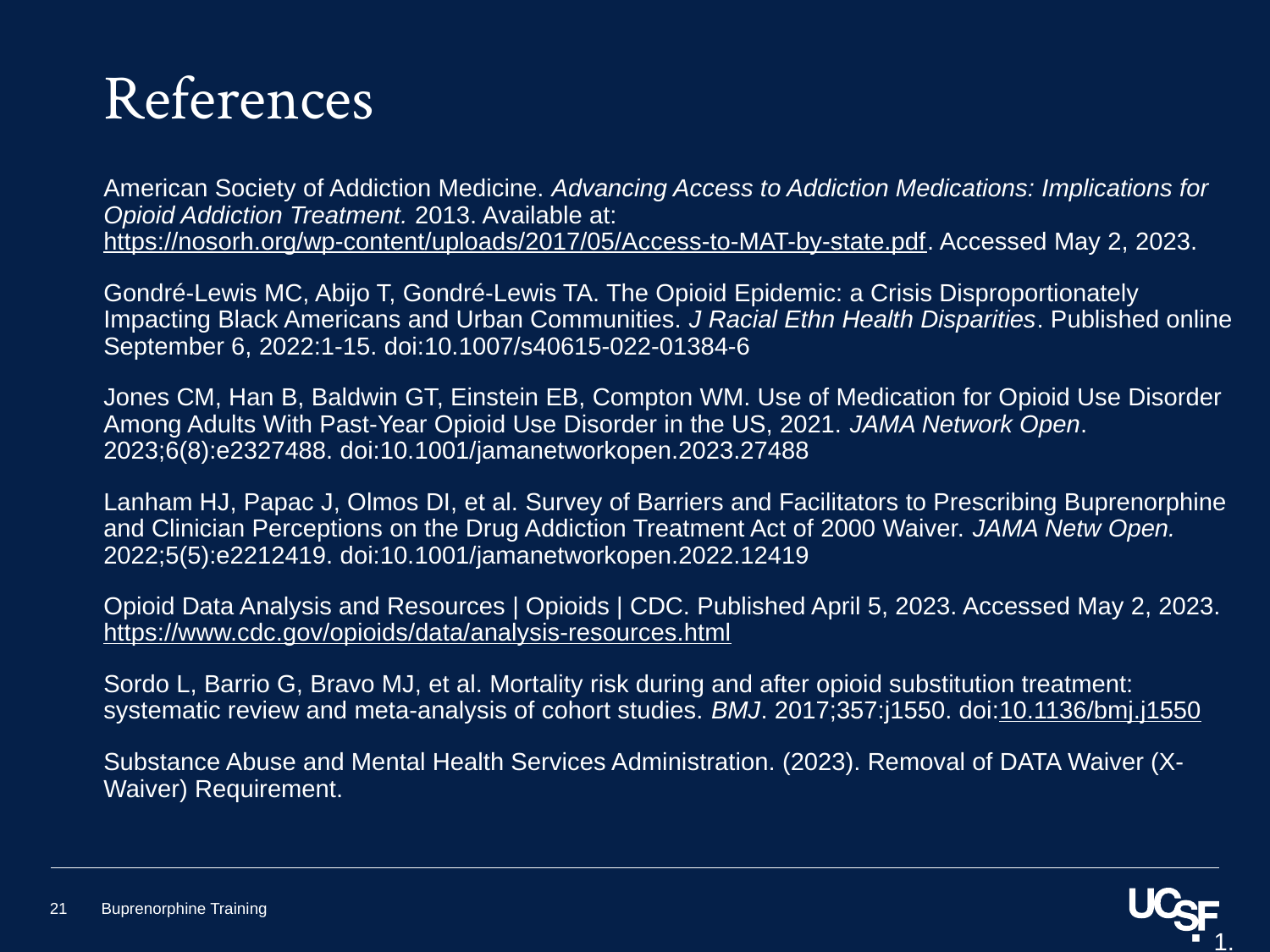

# References
American Society of Addiction Medicine. Advancing Access to Addiction Medications: Implications for Opioid Addiction Treatment. 2013. Available at: https://nosorh.org/wp-content/uploads/2017/05/Access-to-MAT-by-state.pdf. Accessed May 2, 2023.
Gondré-Lewis MC, Abijo T, Gondré-Lewis TA. The Opioid Epidemic: a Crisis Disproportionately Impacting Black Americans and Urban Communities. J Racial Ethn Health Disparities. Published online September 6, 2022:1-15. doi:10.1007/s40615-022-01384-6
Jones CM, Han B, Baldwin GT, Einstein EB, Compton WM. Use of Medication for Opioid Use Disorder Among Adults With Past-Year Opioid Use Disorder in the US, 2021. JAMA Network Open. 2023;6(8):e2327488. doi:10.1001/jamanetworkopen.2023.27488
Lanham HJ, Papac J, Olmos DI, et al. Survey of Barriers and Facilitators to Prescribing Buprenorphine and Clinician Perceptions on the Drug Addiction Treatment Act of 2000 Waiver. JAMA Netw Open. 2022;5(5):e2212419. doi:10.1001/jamanetworkopen.2022.12419
Opioid Data Analysis and Resources | Opioids | CDC. Published April 5, 2023. Accessed May 2, 2023. https://www.cdc.gov/opioids/data/analysis-resources.html
Sordo L, Barrio G, Bravo MJ, et al. Mortality risk during and after opioid substitution treatment: systematic review and meta-analysis of cohort studies. BMJ. 2017;357:j1550. doi:10.1136/bmj.j1550
Substance Abuse and Mental Health Services Administration. (2023). Removal of DATA Waiver (X-Waiver) Requirement.

1.

21
Buprenorphine Training